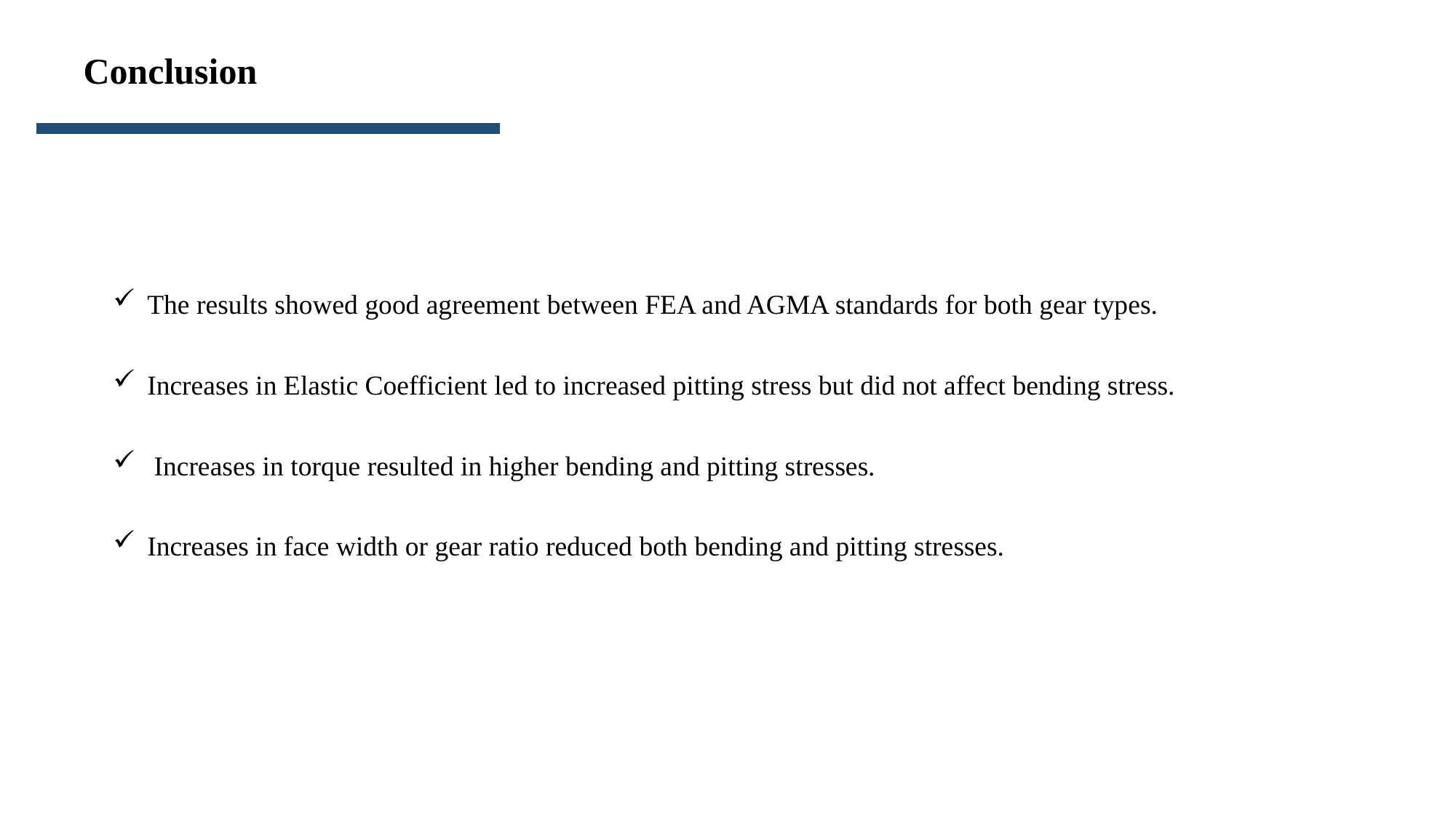

Conclusion

The results showed good agreement between FEA and AGMA standards for both gear types.
Increases in Elastic Coefficient led to increased pitting stress but did not affect bending stress.
 Increases in torque resulted in higher bending and pitting stresses.
Increases in face width or gear ratio reduced both bending and pitting stresses.